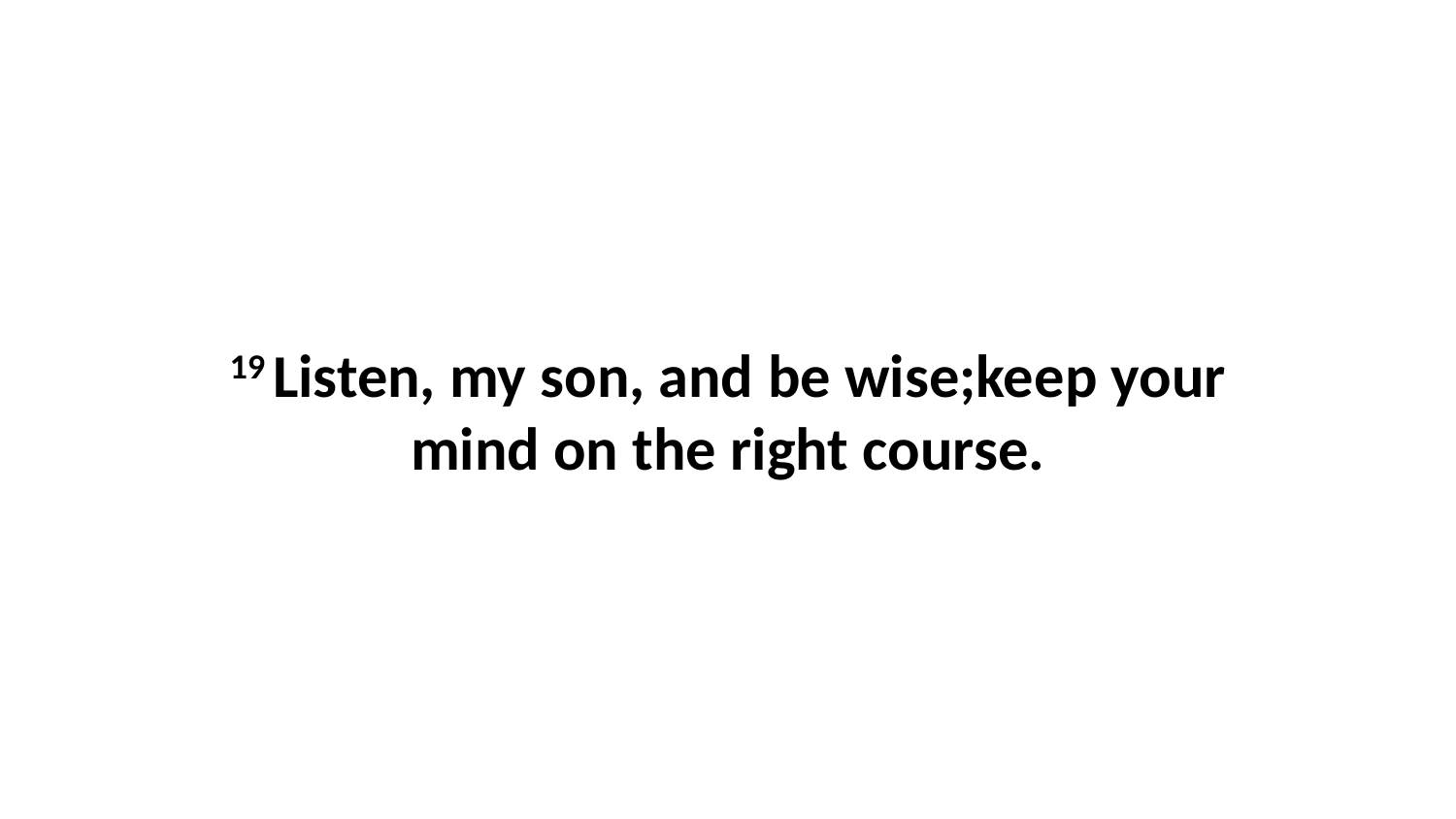

19 Listen, my son, and be wise;keep your mind on the right course.